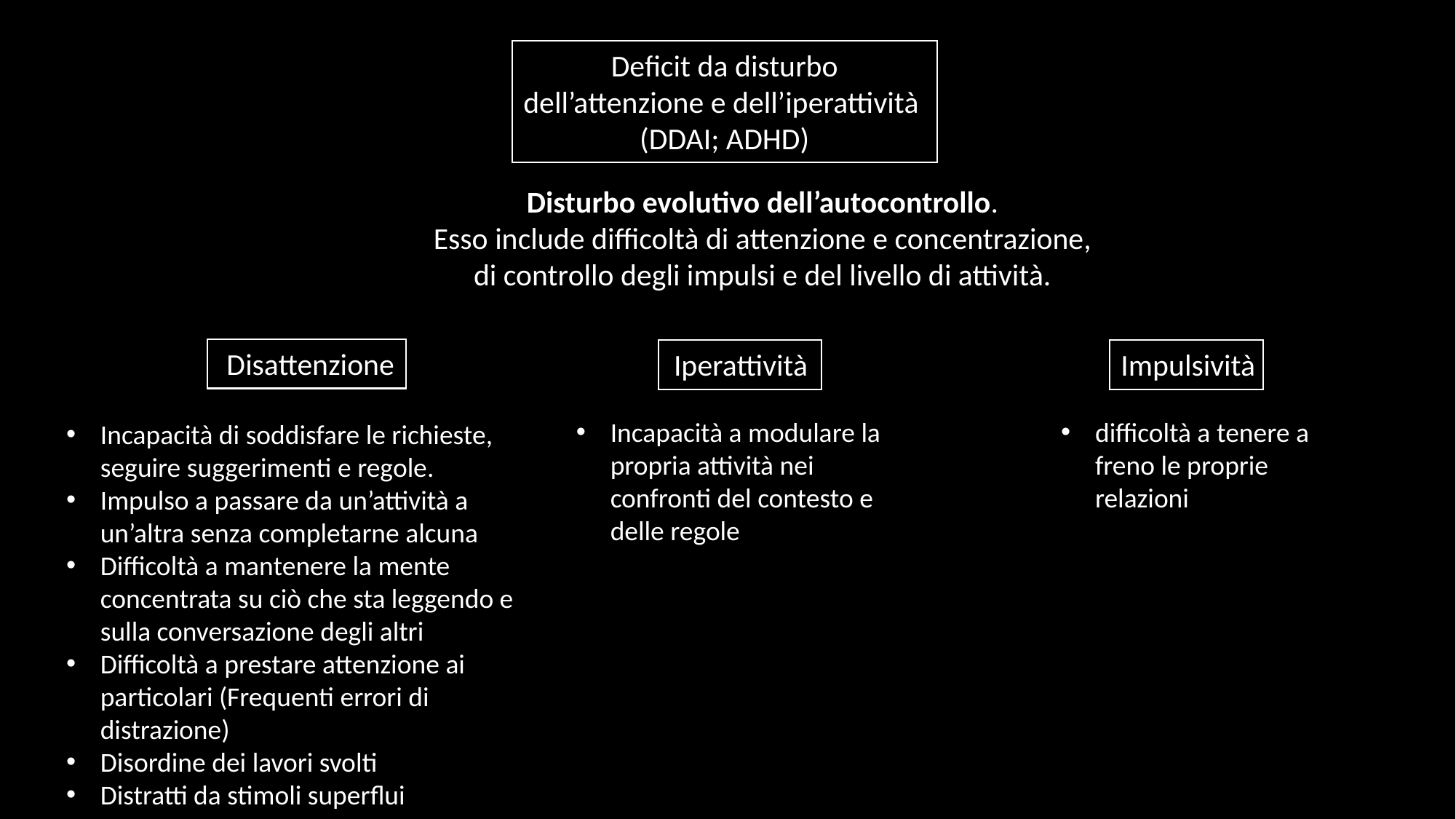

Deficit da disturbo dell’attenzione e dell’iperattività
(DDAI; ADHD)

Disturbo evolutivo dell’autocontrollo.
Esso include difficoltà di attenzione e concentrazione,
di controllo degli impulsi e del livello di attività.
Disattenzione

Incapacità di soddisfare le richieste, seguire suggerimenti e regole.
Impulso a passare da un’attività a un’altra senza completarne alcuna
Difficoltà a mantenere la mente concentrata su ciò che sta leggendo e sulla conversazione degli altri
Difficoltà a prestare attenzione ai particolari (Frequenti errori di distrazione)
Disordine dei lavori svolti
Distratti da stimoli superflui

Iperattività

Incapacità a modulare la propria attività nei confronti del contesto e delle regole

Impulsività

difficoltà a tenere a freno le proprie relazioni